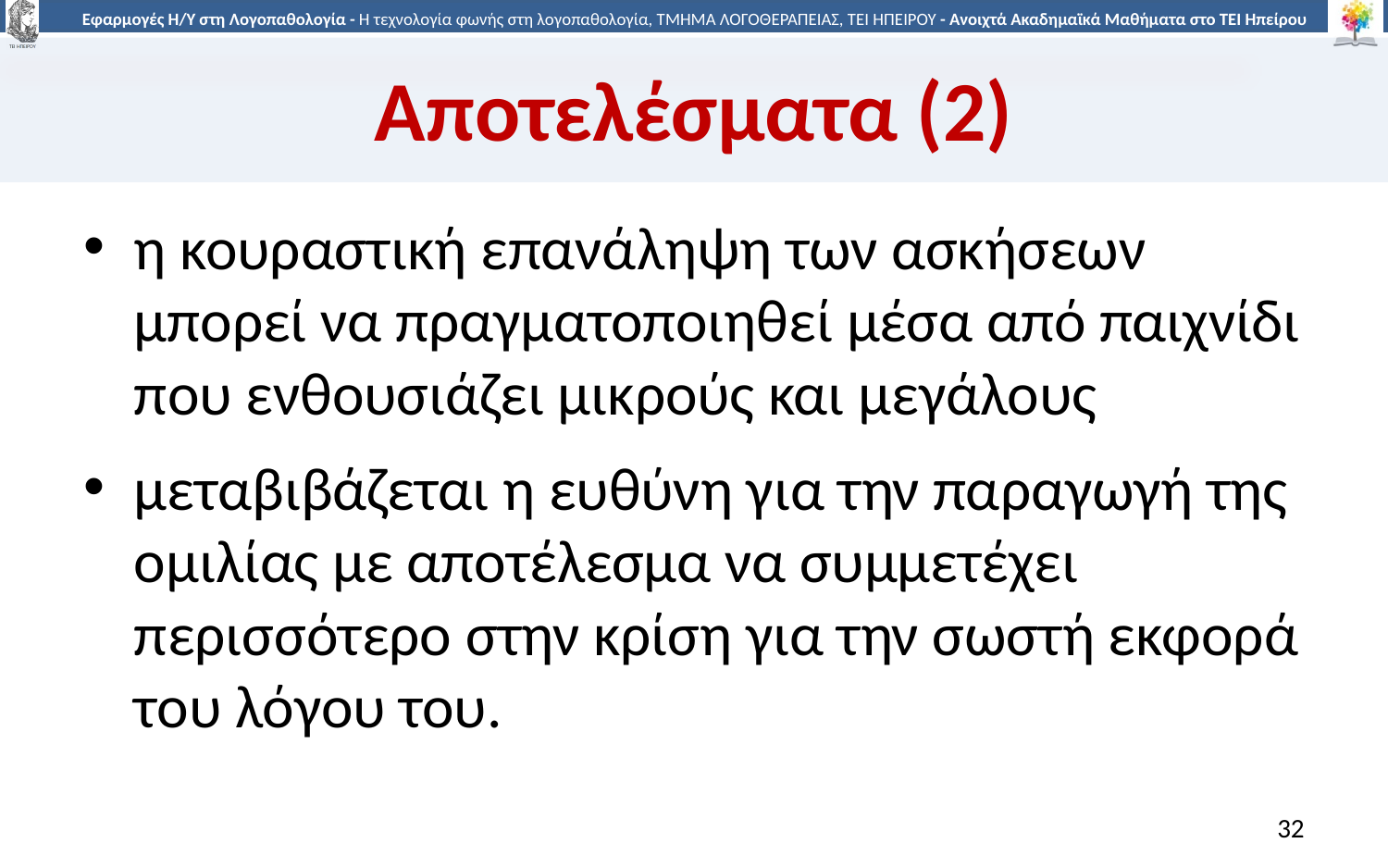

# Αποτελέσματα (2)
η κουραστική επανάληψη των ασκήσεων μπορεί να πραγματοποιηθεί μέσα από παιχνίδι που ενθουσιάζει μικρούς και μεγάλους
μεταβιβάζεται η ευθύνη για την παραγωγή της ομιλίας με αποτέλεσμα να συμμετέχει περισσότερο στην κρίση για την σωστή εκφορά του λόγου του.

32